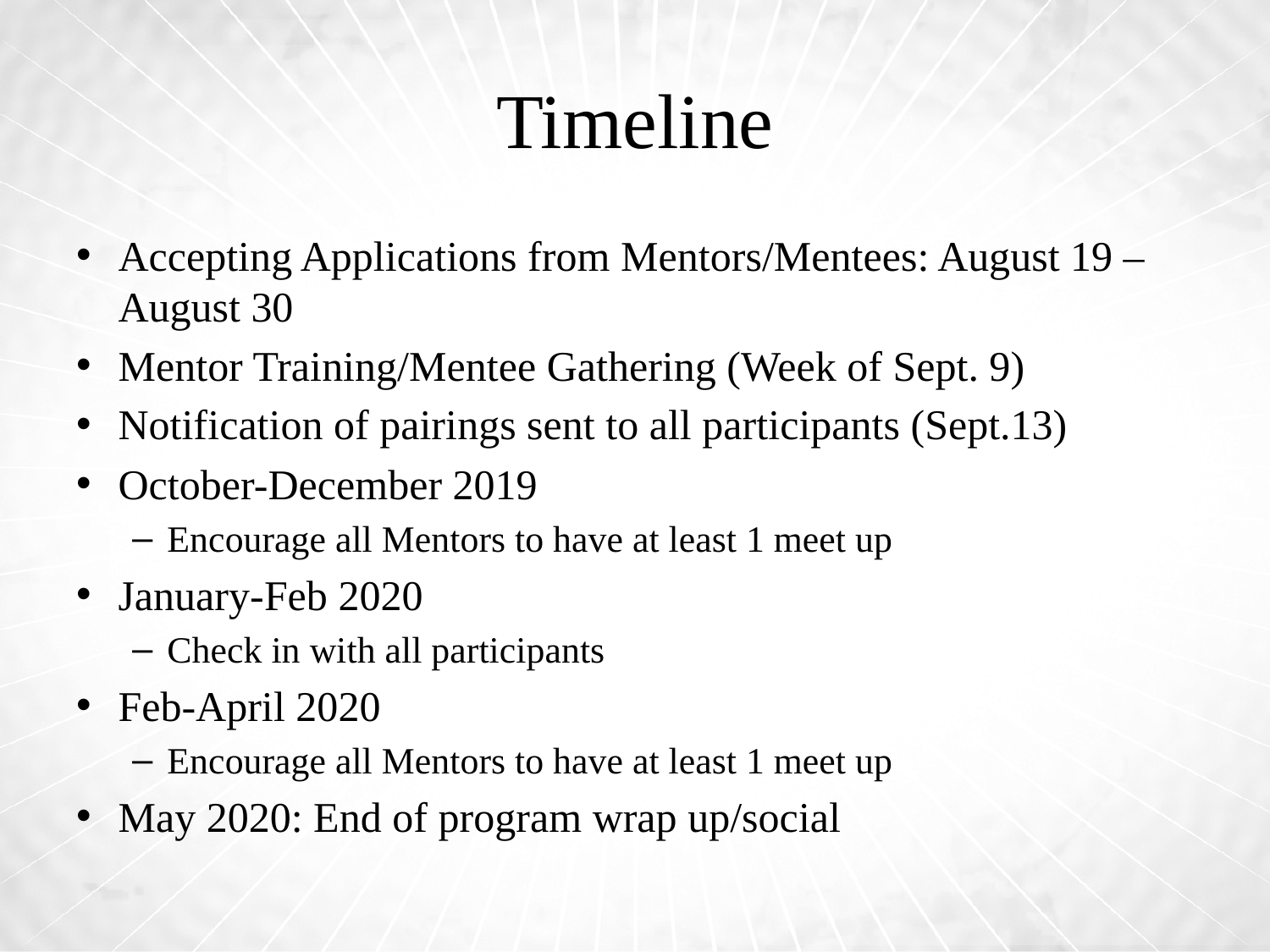

# Timeline
Accepting Applications from Mentors/Mentees: August 19 – August 30
Mentor Training/Mentee Gathering (Week of Sept. 9)
Notification of pairings sent to all participants (Sept.13)
October-December 2019
Encourage all Mentors to have at least 1 meet up
January-Feb 2020
Check in with all participants
Feb-April 2020
Encourage all Mentors to have at least 1 meet up
May 2020: End of program wrap up/social